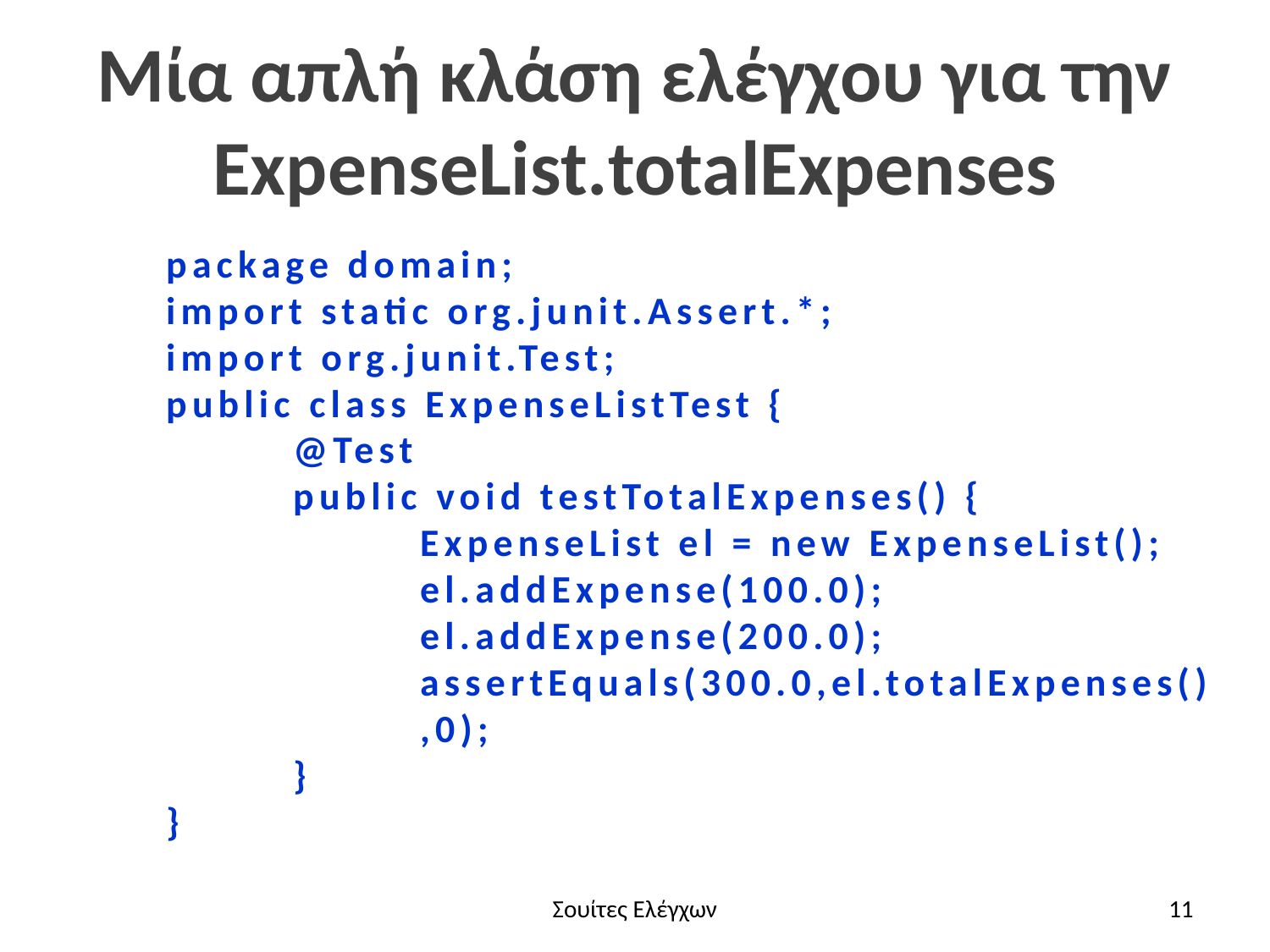

# Μία απλή κλάση ελέγχου για την ExpenseList.totalExpenses
package domain;
import static org.junit.Assert.*;
import org.junit.Test;
public class ExpenseListTest {
@Test
public void testTotalExpenses() {
ExpenseList el = new ExpenseList();
el.addExpense(100.0);
el.addExpense(200.0);
assertEquals(300.0,el.totalExpenses(),0);
}
}
Σουίτες Ελέγχων
11